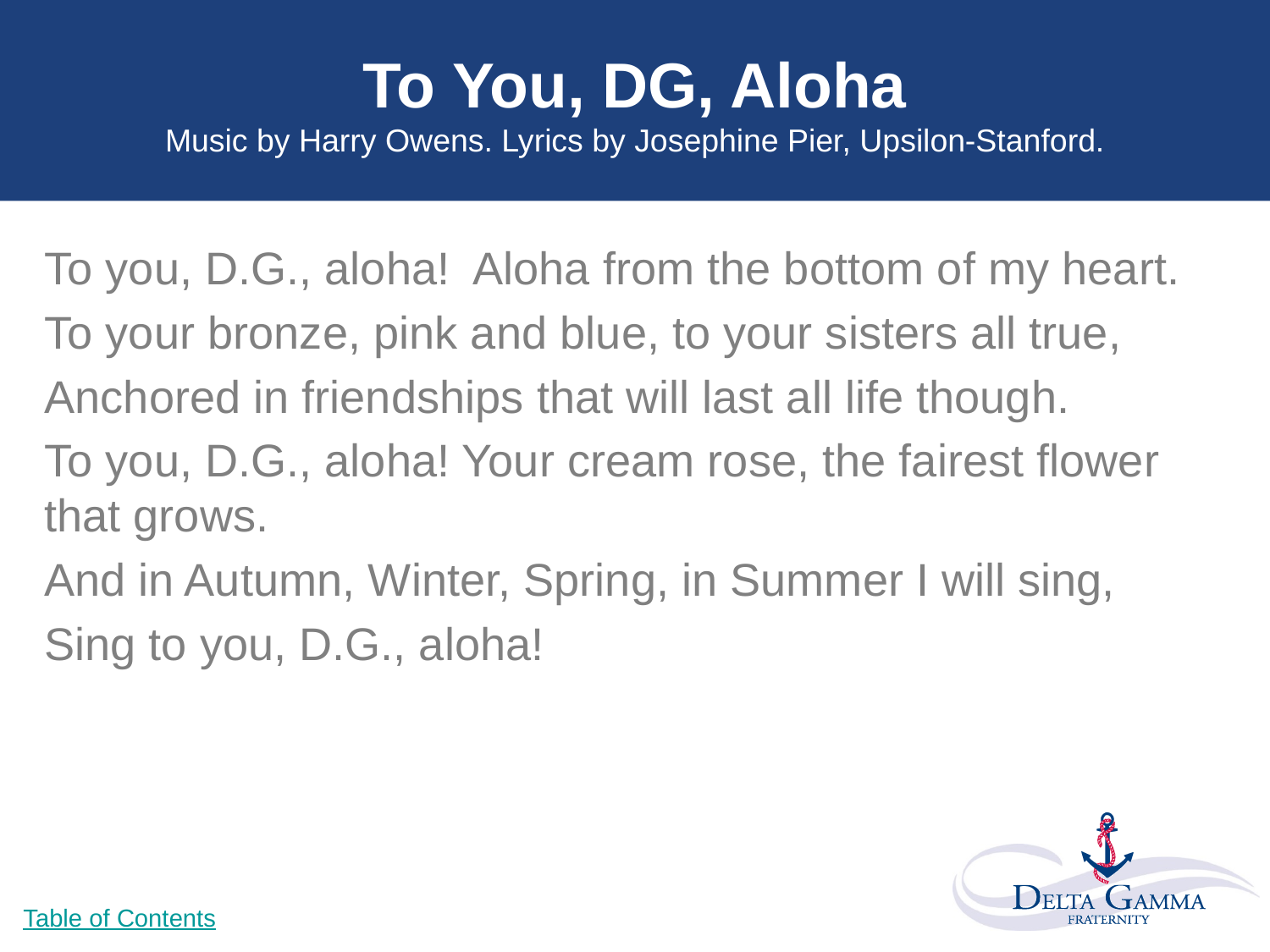

# To You, DG, Aloha Music by Harry Owens. Lyrics by Josephine Pier, Upsilon-Stanford.
To you, D.G., aloha!  Aloha from the bottom of my heart.
To your bronze, pink and blue, to your sisters all true,
Anchored in friendships that will last all life though.
To you, D.G., aloha! Your cream rose, the fairest flower that grows.
And in Autumn, Winter, Spring, in Summer I will sing,
Sing to you, D.G., aloha!
Table of Contents